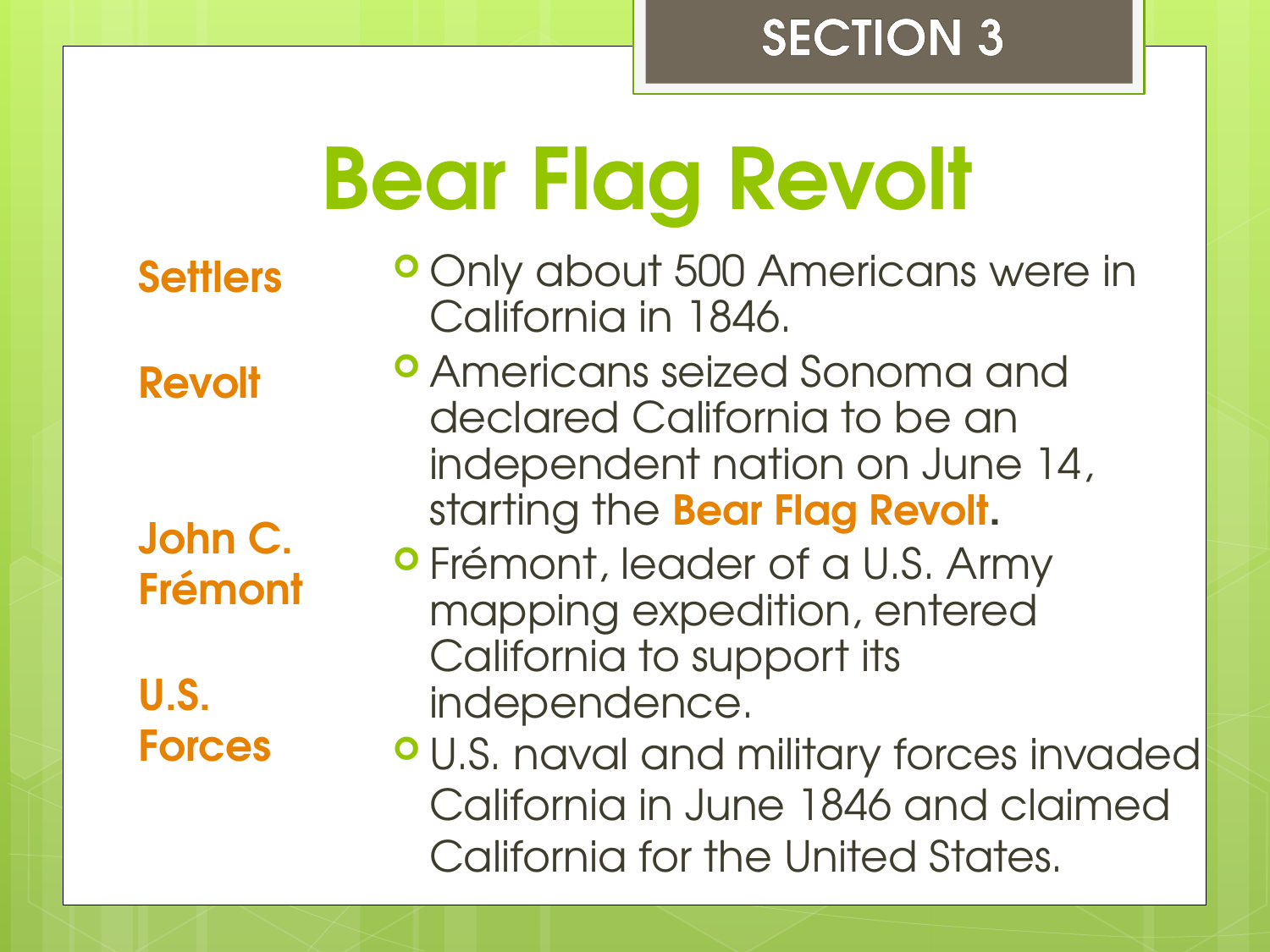

SECTION 3
# Bear Flag Revolt
Settlers

Revolt

John C.
Frémont

U.S.
Forces

Only about 500 Americans were in California in 1846.
Americans seized Sonoma and declared California to be an independent nation on June 14, starting the Bear Flag Revolt.
Frémont, leader of a U.S. Army mapping expedition, entered California to support its independence.
U.S. naval and military forces invaded California in June 1846 and claimed California for the United States.